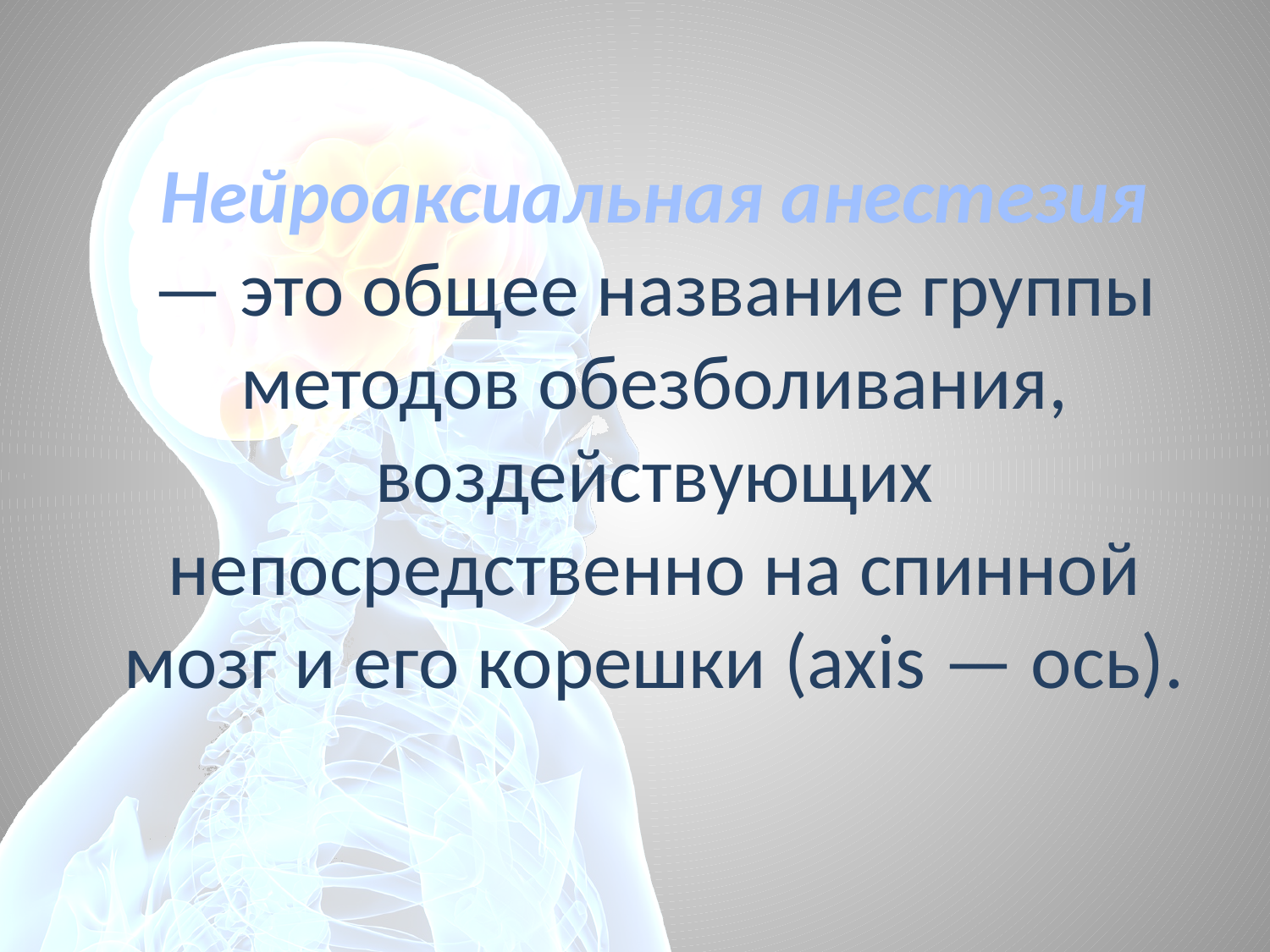

Нейроаксиальная анестезия — это общее название группы методов обезболивания, воздействующих непосредственно на спинной мозг и его корешки (axis — ось).